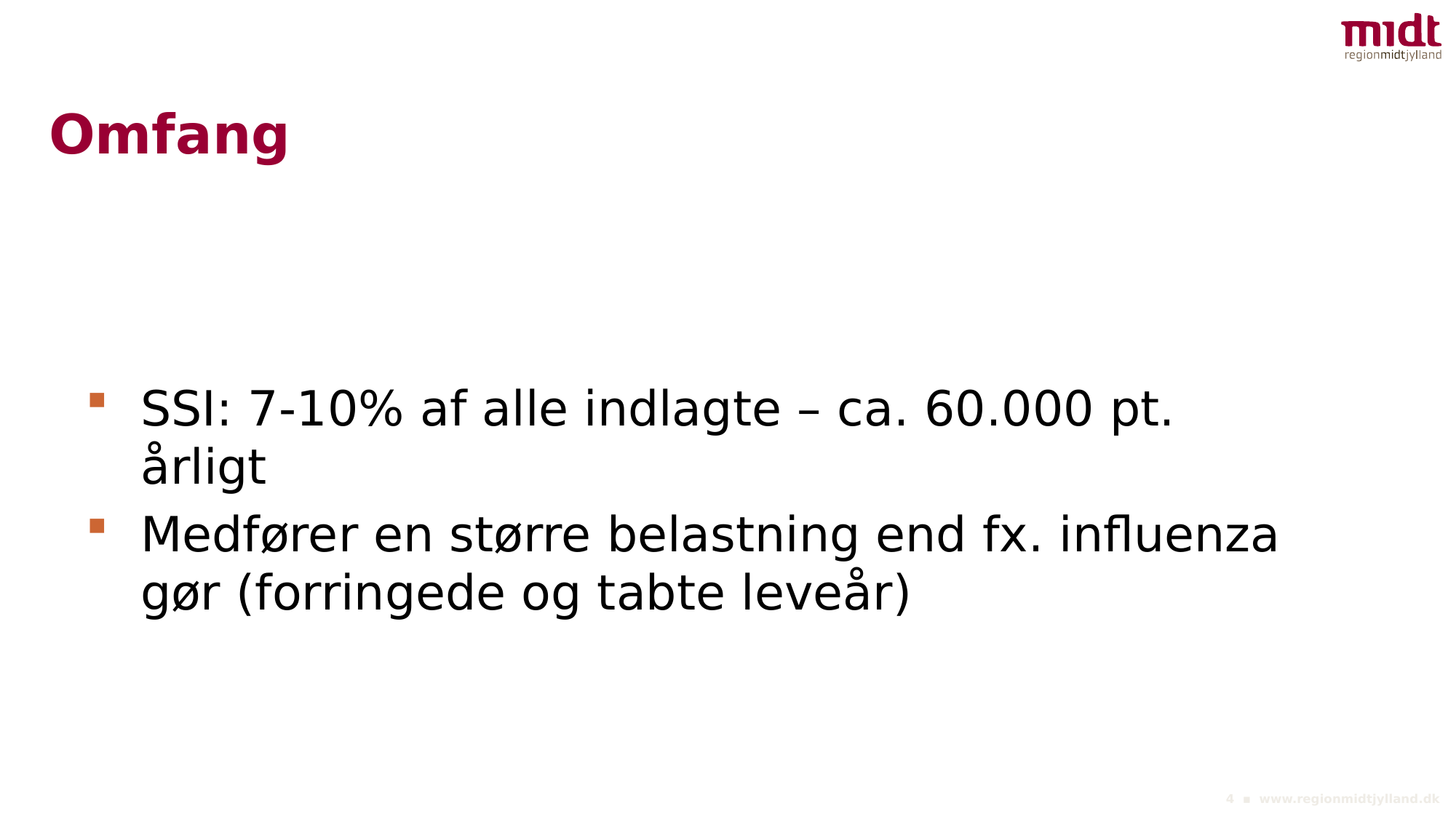

# Omfang
SSI: 7-10% af alle indlagte – ca. 60.000 pt. årligt
Medfører en større belastning end fx. influenza gør (forringede og tabte leveår)